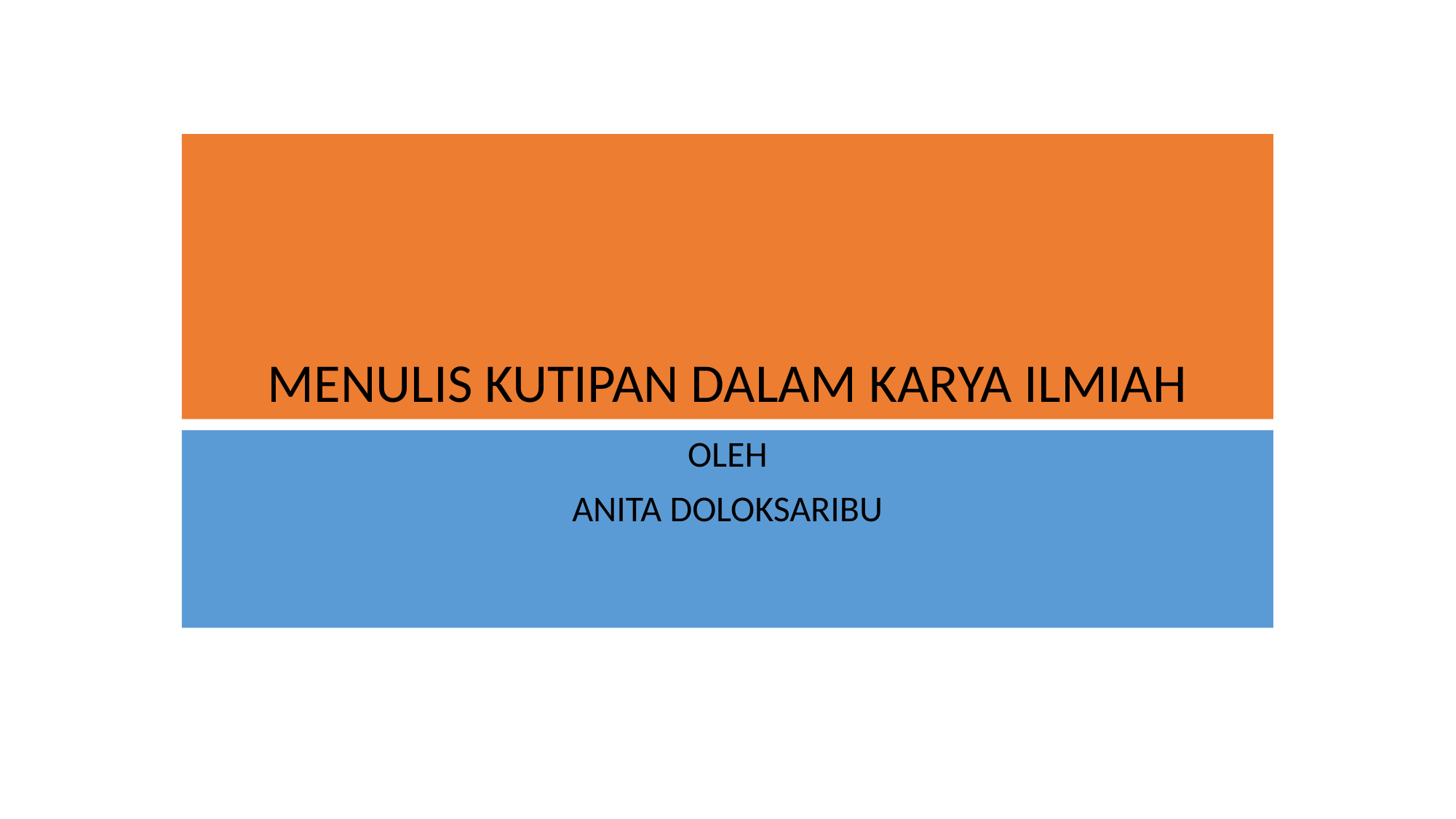

# MENULIS KUTIPAN DALAM KARYA ILMIAH
OLEH
ANITA DOLOKSARIBU